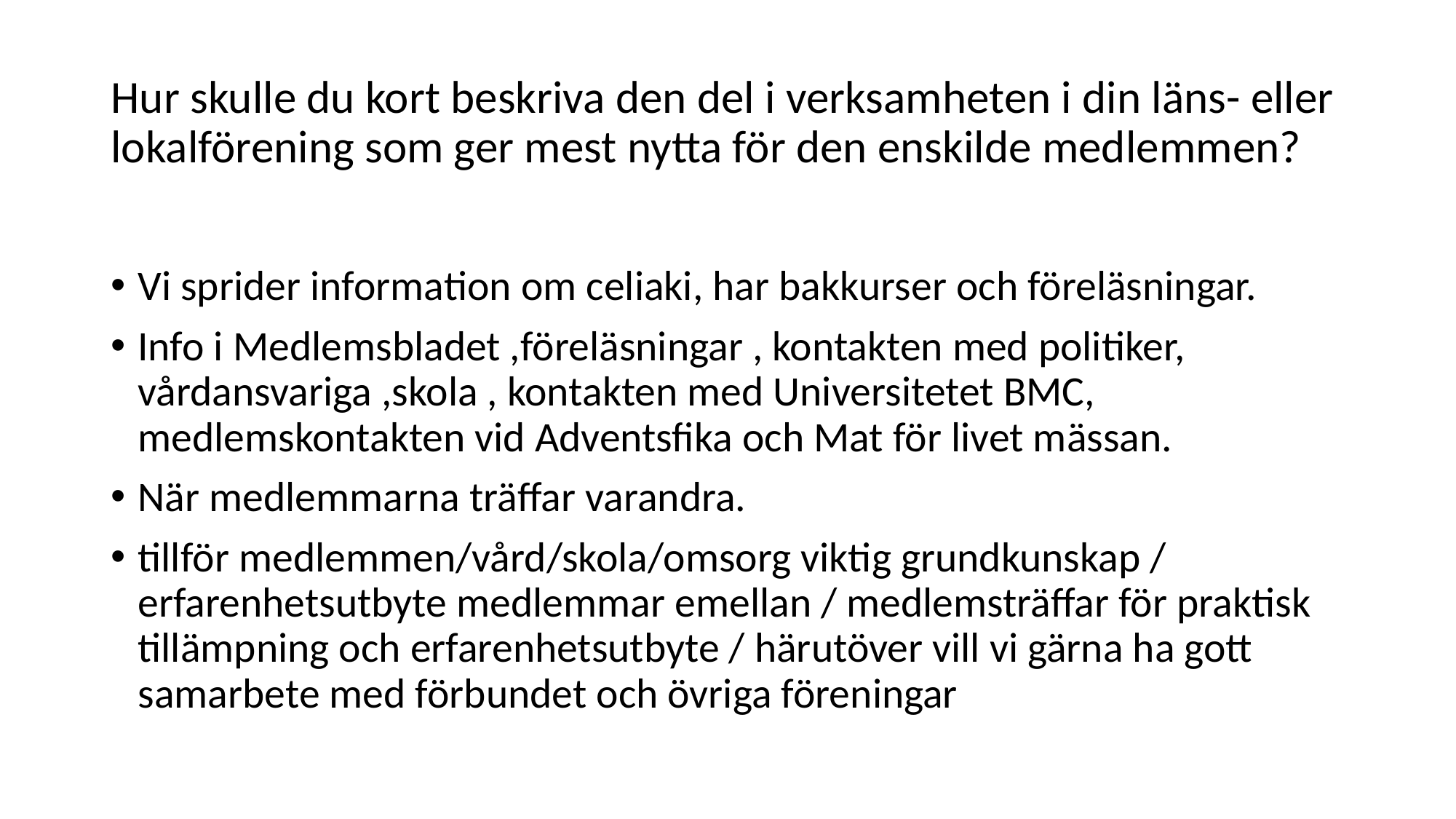

# Hur skulle du kort beskriva den del i verksamheten i din läns- eller lokalförening som ger mest nytta för den enskilde medlemmen?
Vi sprider information om celiaki, har bakkurser och föreläsningar.
Info i Medlemsbladet ,föreläsningar , kontakten med politiker, vårdansvariga ,skola , kontakten med Universitetet BMC, medlemskontakten vid Adventsfika och Mat för livet mässan.
När medlemmarna träffar varandra.
tillför medlemmen/vård/skola/omsorg viktig grundkunskap / erfarenhetsutbyte medlemmar emellan / medlemsträffar för praktisk tillämpning och erfarenhetsutbyte / härutöver vill vi gärna ha gott samarbete med förbundet och övriga föreningar